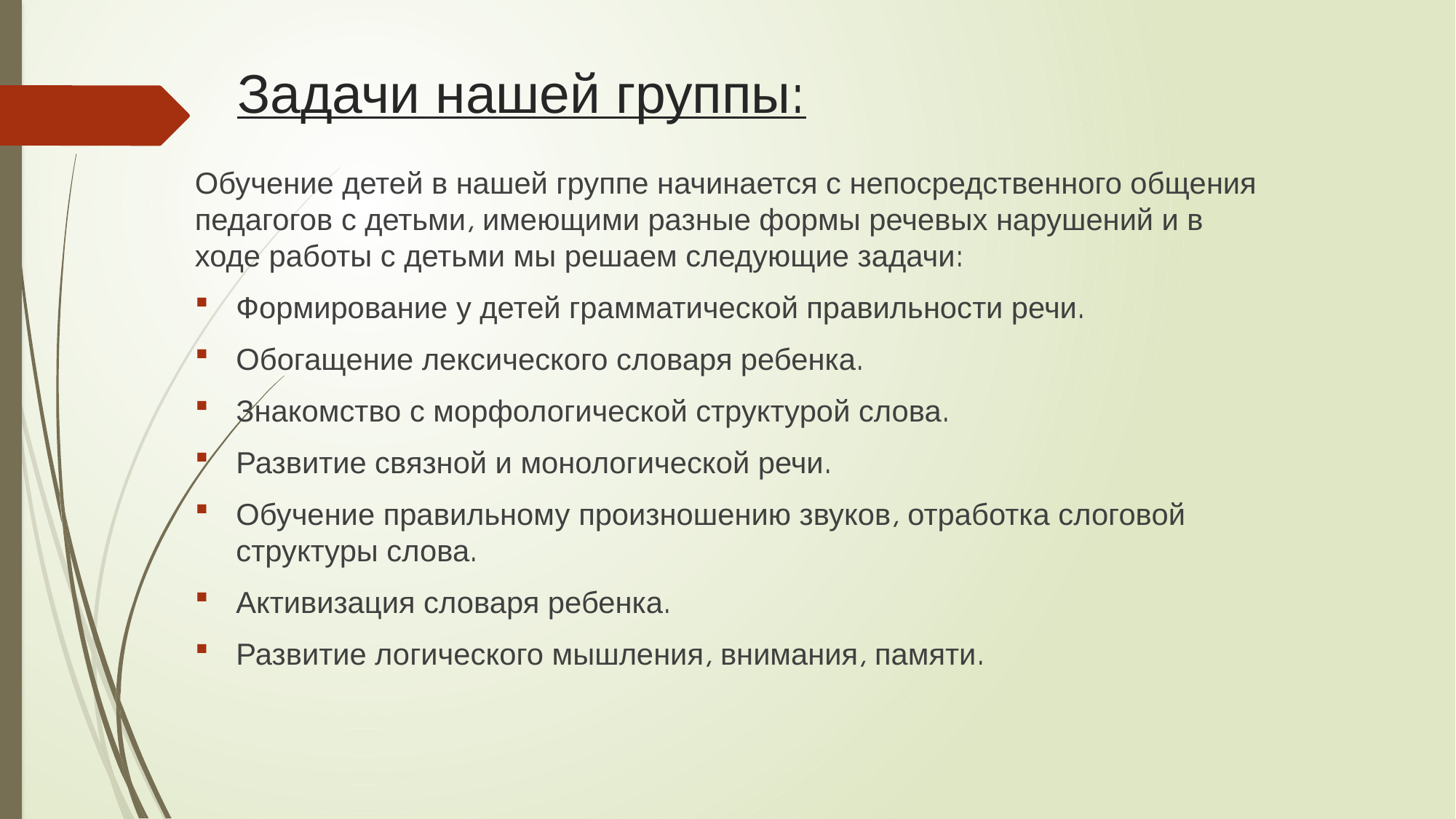

# Задачи нашей группы:
Обучение детей в нашей группе начинается с непосредственного общения педагогов с детьми, имеющими разные формы речевых нарушений и в ходе работы с детьми мы решаем следующие задачи:
Формирование у детей грамматической правильности речи.
Обогащение лексического словаря ребенка.
Знакомство с морфологической структурой слова.
Развитие связной и монологической речи.
Обучение правильному произношению звуков, отработка слоговой структуры слова.
Активизация словаря ребенка.
Развитие логического мышления, внимания, памяти.